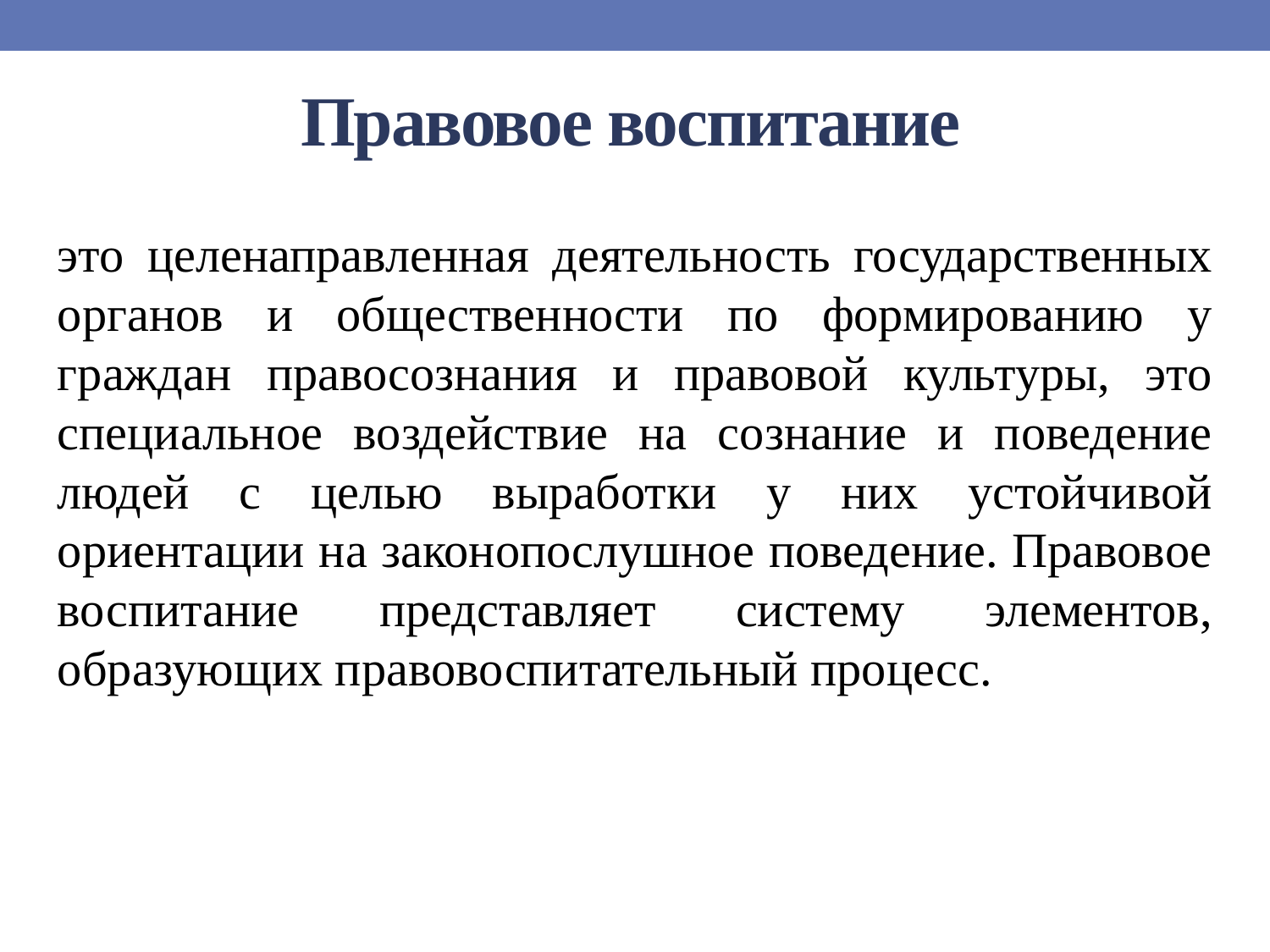

# Правовое воспитание
это целенаправленная деятельность государственных органов и общественности по формированию у граждан правосознания и правовой культуры, это специальное воздействие на сознание и поведение людей с целью выработки у них устойчивой ориентации на законопослушное поведение. Правовое воспитание представляет систему элементов, образующих правовоспитательный процесс.